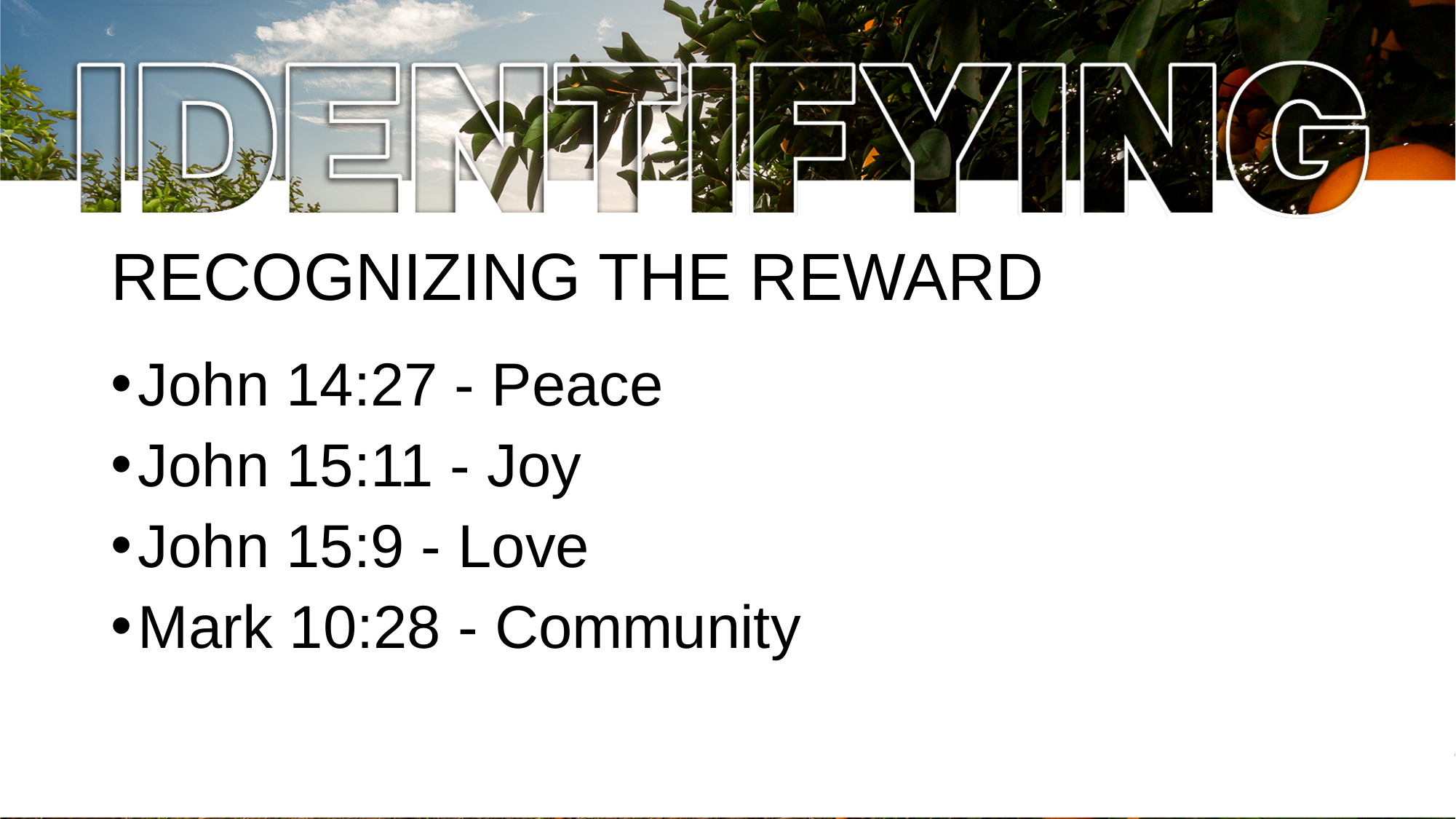

# RECOGNIZING THE REWARD
John 14:27 - Peace
John 15:11 - Joy
John 15:9 - Love
Mark 10:28 - Community